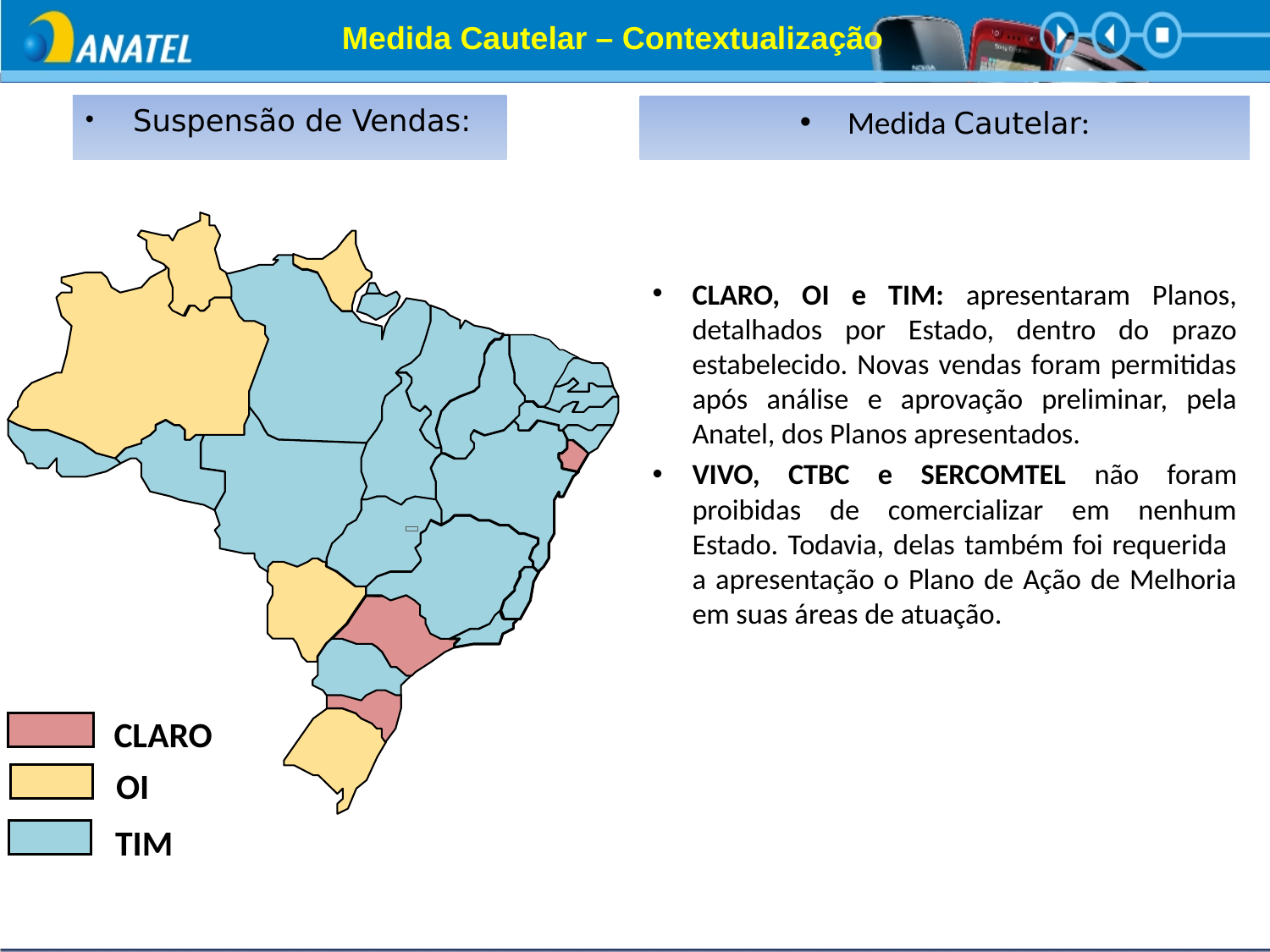

Medida Cautelar – Contextualização
Suspensão de Vendas:
Medida Cautelar:

CLARO, OI e TIM: apresentaram Planos, detalhados por Estado, dentro do prazo estabelecido. Novas vendas foram permitidas após análise e aprovação preliminar, pela Anatel, dos Planos apresentados.
VIVO, CTBC e SERCOMTEL não foram proibidas de comercializar em nenhum Estado. Todavia, delas também foi requerida  a apresentação o Plano de Ação de Melhoria em suas áreas de atuação.
CLARO

OI

TIM